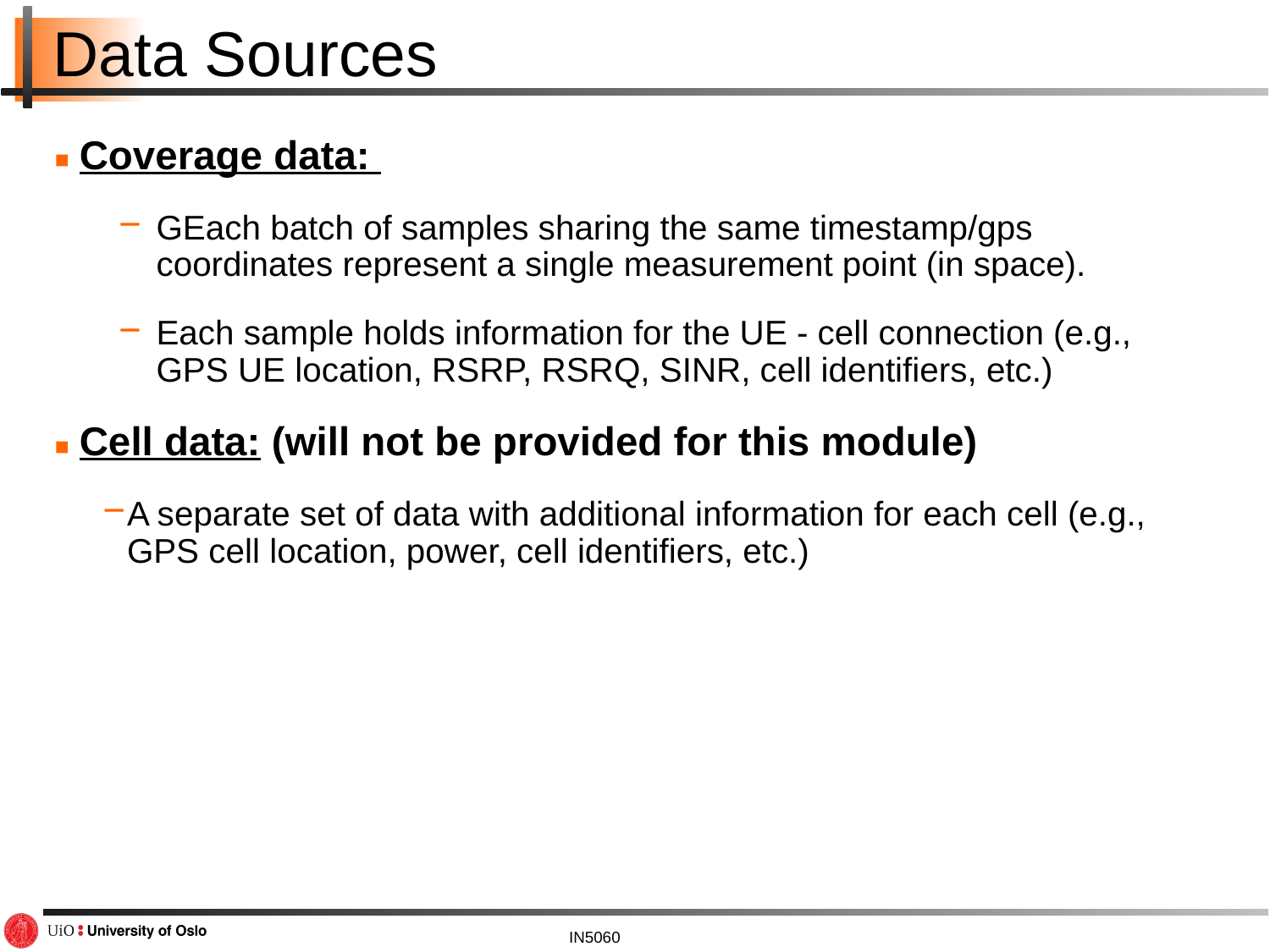

# Data Sources
Coverage data:
GEach batch of samples sharing the same timestamp/gps coordinates represent a single measurement point (in space).
Each sample holds information for the UE - cell connection (e.g., GPS UE location, RSRP, RSRQ, SINR, cell identifiers, etc.)
Cell data: (will not be provided for this module)
A separate set of data with additional information for each cell (e.g., GPS cell location, power, cell identifiers, etc.)